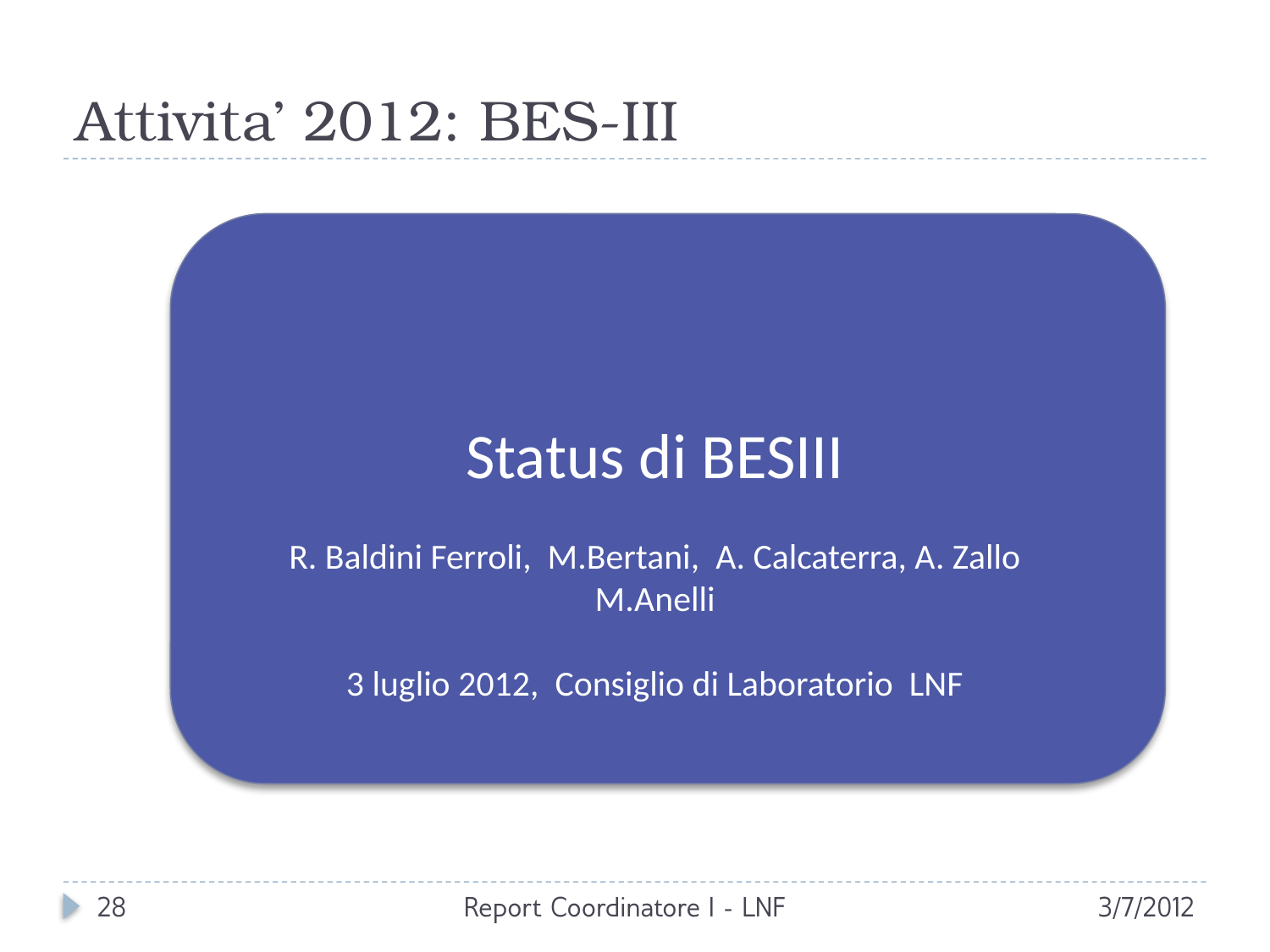

# Attivita’ 2012: BES-III

Status di BESIII

R. Baldini Ferroli,  M.Bertani,  A. Calcaterra, A. Zallo
M.Anelli

3 luglio 2012,  Consiglio di Laboratorio  LNF

28
Report Coordinatore I - LNF
3/7/2012